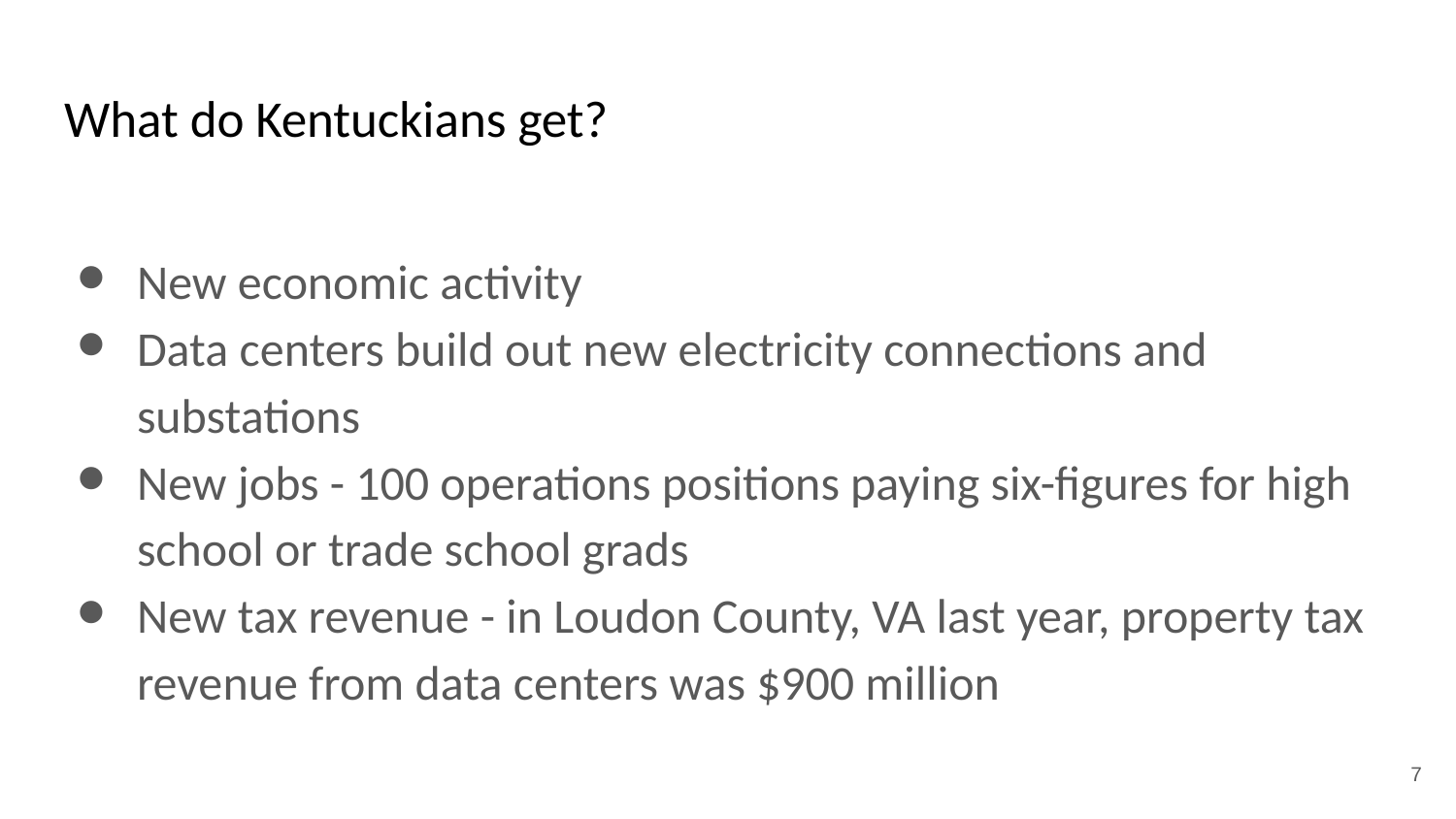

# What do Kentuckians get?

New economic activity
Data centers build out new electricity connections and substations
New jobs - 100 operations positions paying six-figures for high school or trade school grads
New tax revenue - in Loudon County, VA last year, property tax revenue from data centers was $900 million
7